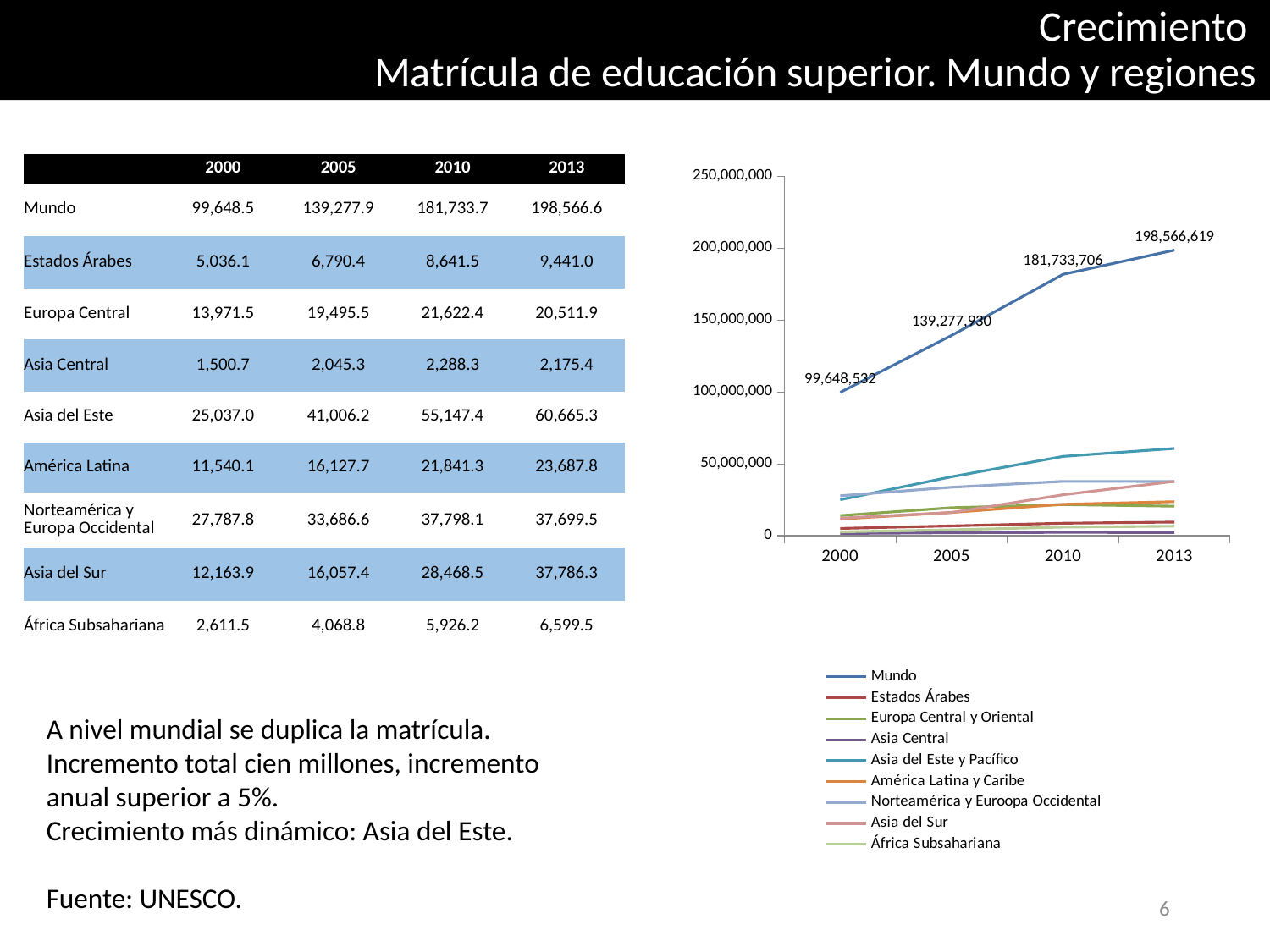

# Crecimiento Matrícula de educación superior. Mundo y regiones
|  | 2000 | 2005 | 2010 | 2013 |
| --- | --- | --- | --- | --- |
| Mundo | 99,648.5 | 139,277.9 | 181,733.7 | 198,566.6 |
| Estados Árabes | 5,036.1 | 6,790.4 | 8,641.5 | 9,441.0 |
| Europa Central | 13,971.5 | 19,495.5 | 21,622.4 | 20,511.9 |
| Asia Central | 1,500.7 | 2,045.3 | 2,288.3 | 2,175.4 |
| Asia del Este | 25,037.0 | 41,006.2 | 55,147.4 | 60,665.3 |
| América Latina | 11,540.1 | 16,127.7 | 21,841.3 | 23,687.8 |
| Norteamérica y Europa Occidental | 27,787.8 | 33,686.6 | 37,798.1 | 37,699.5 |
| Asia del Sur | 12,163.9 | 16,057.4 | 28,468.5 | 37,786.3 |
| África Subsahariana | 2,611.5 | 4,068.8 | 5,926.2 | 6,599.5 |

### Chart

| Category | Mundo | Estados Árabes | Europa Central y Oriental | Asia Central | Asia del Este y Pacífico | América Latina y Caribe | Norteamérica y Euroopa Occidental | Asia del Sur | África Subsahariana |
|---|---|---|---|---|---|---|---|---|---|
| 2000 | 99648531.58457 | 5036100.12382 | 13971469.83425 | 1500724.56482 | 25036958.83354 | 11540052.84893 | 27787788.31692 | 12163899.26159 | 2611537.80071 |
| 2005 | 139277930.14589 | 6790446.88194 | 19495510.0 | 2045336.76944 | 41006244.84979 | 16127674.78417 | 33686577.58313 | 16057370.38946 | 4068768.88796 |
| 2010 | 181733705.91412 | 8641472.58058 | 21622368.20024 | 2288349.01297 | 55147401.15661 | 21841339.55712 | 37798114.92072 | 28468507.34633 | 5926153.13955 |
| 2013 | 198566619.04843 | 9440992.82557 | 20511878.37038 | 2175370.94972 | 60665317.24116 | 23687755.1955 | 37699461.45496 | 37786308.72903 | 6599534.28212 |
A nivel mundial se duplica la matrícula. Incremento total cien millones, incremento anual superior a 5%.
Crecimiento más dinámico: Asia del Este.

Fuente: UNESCO.
6